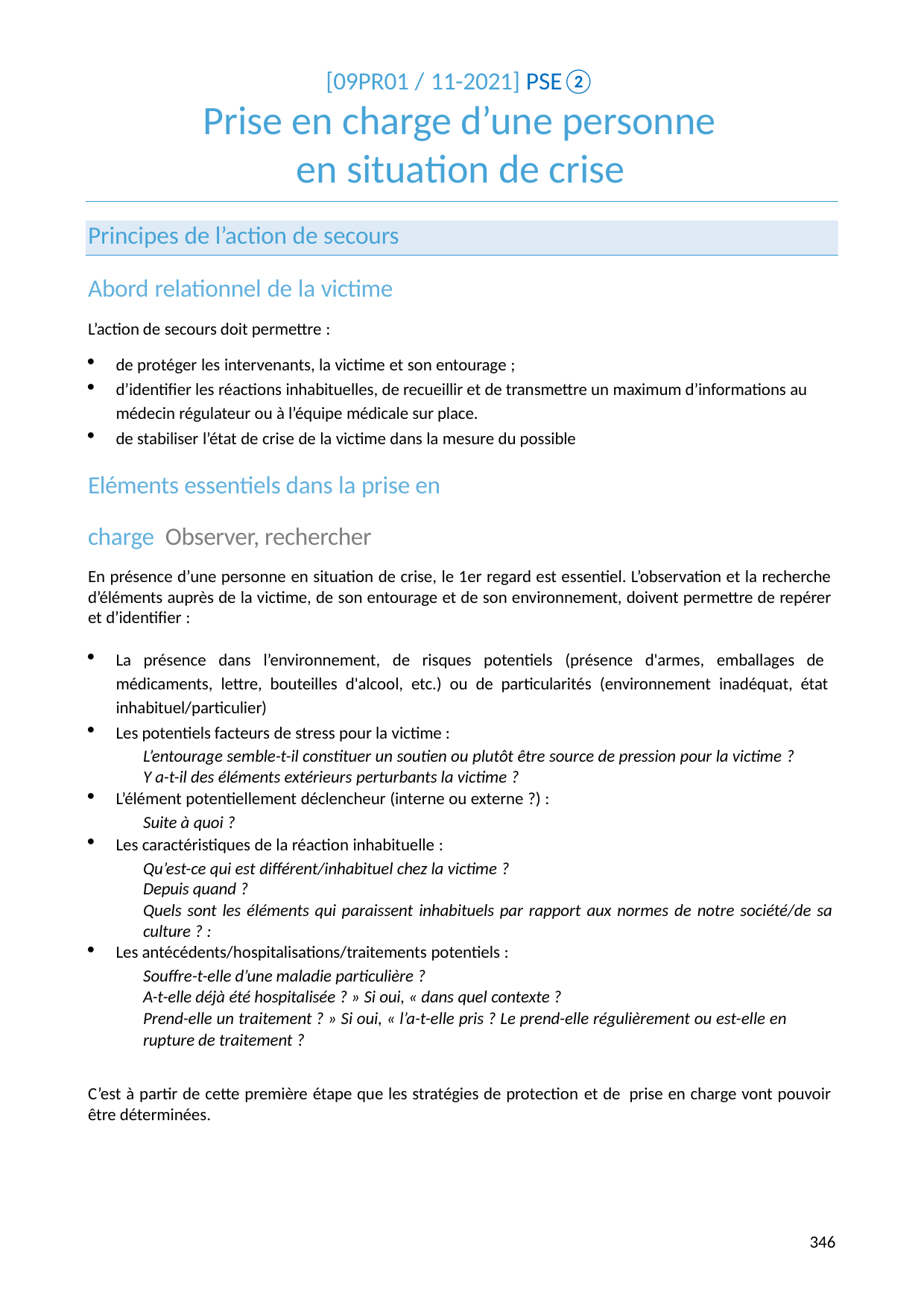

[09PR01 / 11-2021] PSE②
# Prise en charge d’une personne  en situation de crise

Principes de l’action de secours

Abord relationnel de la victime
L’action de secours doit permettre :
de protéger les intervenants, la victime et son entourage ;
d’identifier les réactions inhabituelles, de recueillir et de transmettre un maximum d’informations au  médecin régulateur ou à l’équipe médicale sur place.
de stabiliser l’état de crise de la victime dans la mesure du possible
Eléments essentiels dans la prise en charge  Observer, rechercher
En présence d’une personne en situation de crise, le 1er regard est essentiel. L’observation et la recherche  d’éléments auprès de la victime, de son entourage et de son environnement, doivent permettre de repérer  et d’identifier :

La présence dans l’environnement, de risques potentiels (présence d'armes, emballages de  médicaments, lettre, bouteilles d'alcool, etc.) ou de particularités (environnement inadéquat, état  inhabituel/particulier)
Les potentiels facteurs de stress pour la victime :
L’entourage semble-t-il constituer un soutien ou plutôt être source de pression pour la victime ?  Y a-t-il des éléments extérieurs perturbants la victime ?
L’élément potentiellement déclencheur (interne ou externe ?) :
Suite à quoi ?
Les caractéristiques de la réaction inhabituelle :
Qu’est-ce qui est différent/inhabituel chez la victime ?  Depuis quand ?
Quels sont les éléments qui paraissent inhabituels par rapport aux normes de notre société/de sa  culture ? :
Les antécédents/hospitalisations/traitements potentiels :
Souffre-t-elle d’une maladie particulière ?
A-t-elle déjà été hospitalisée ? » Si oui, « dans quel contexte ?
Prend-elle un traitement ? » Si oui, « l’a-t-elle pris ? Le prend-elle régulièrement ou est-elle en  rupture de traitement ?

C’est à partir de cette première étape que les stratégies de protection et de prise en charge vont pouvoir  être déterminées.

346